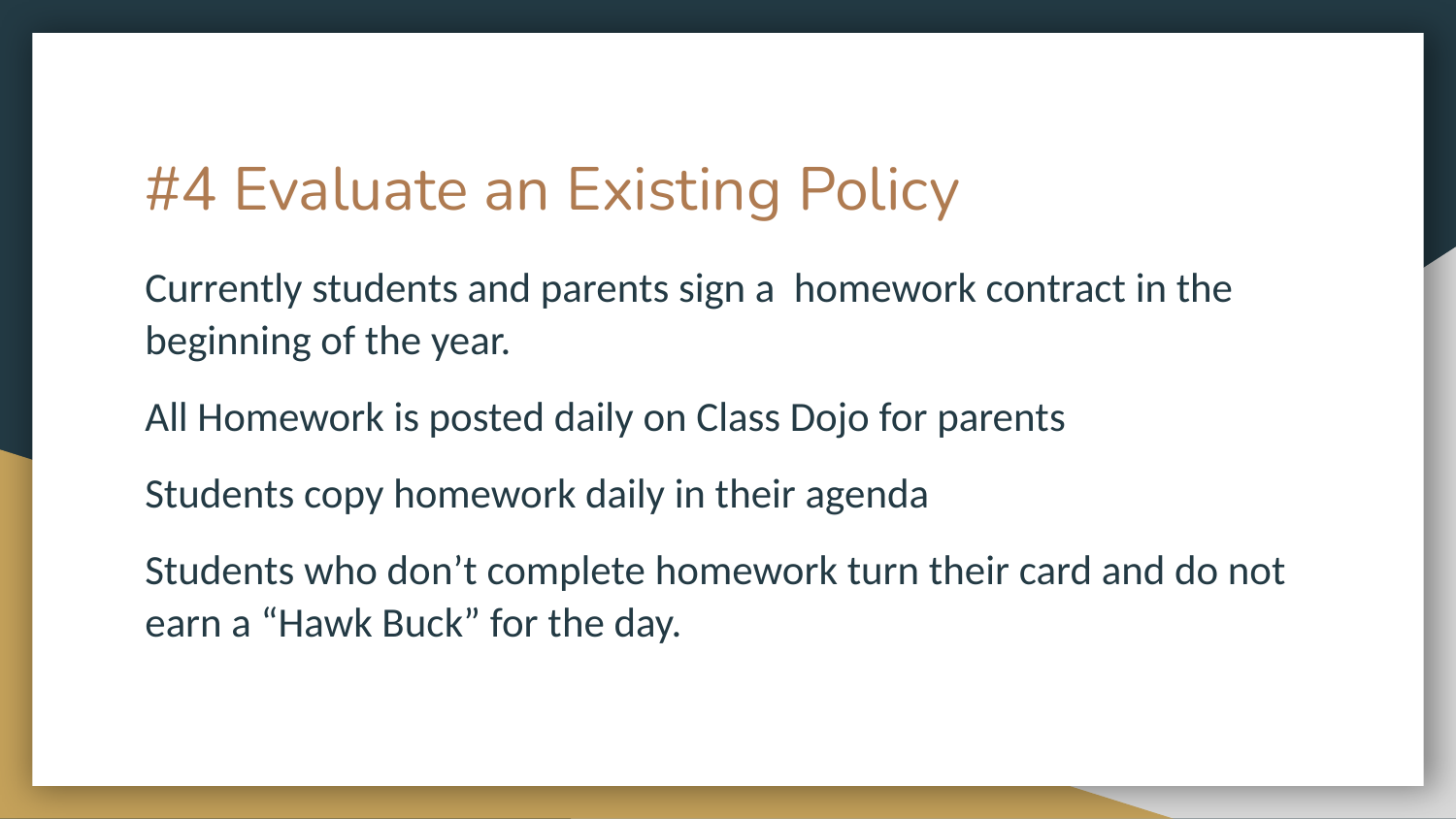

# #4 Evaluate an Existing Policy
Currently students and parents sign a  homework contract in the beginning of the year.
All Homework is posted daily on Class Dojo for parents
Students copy homework daily in their agenda
Students who don’t complete homework turn their card and do not earn a “Hawk Buck” for the day.